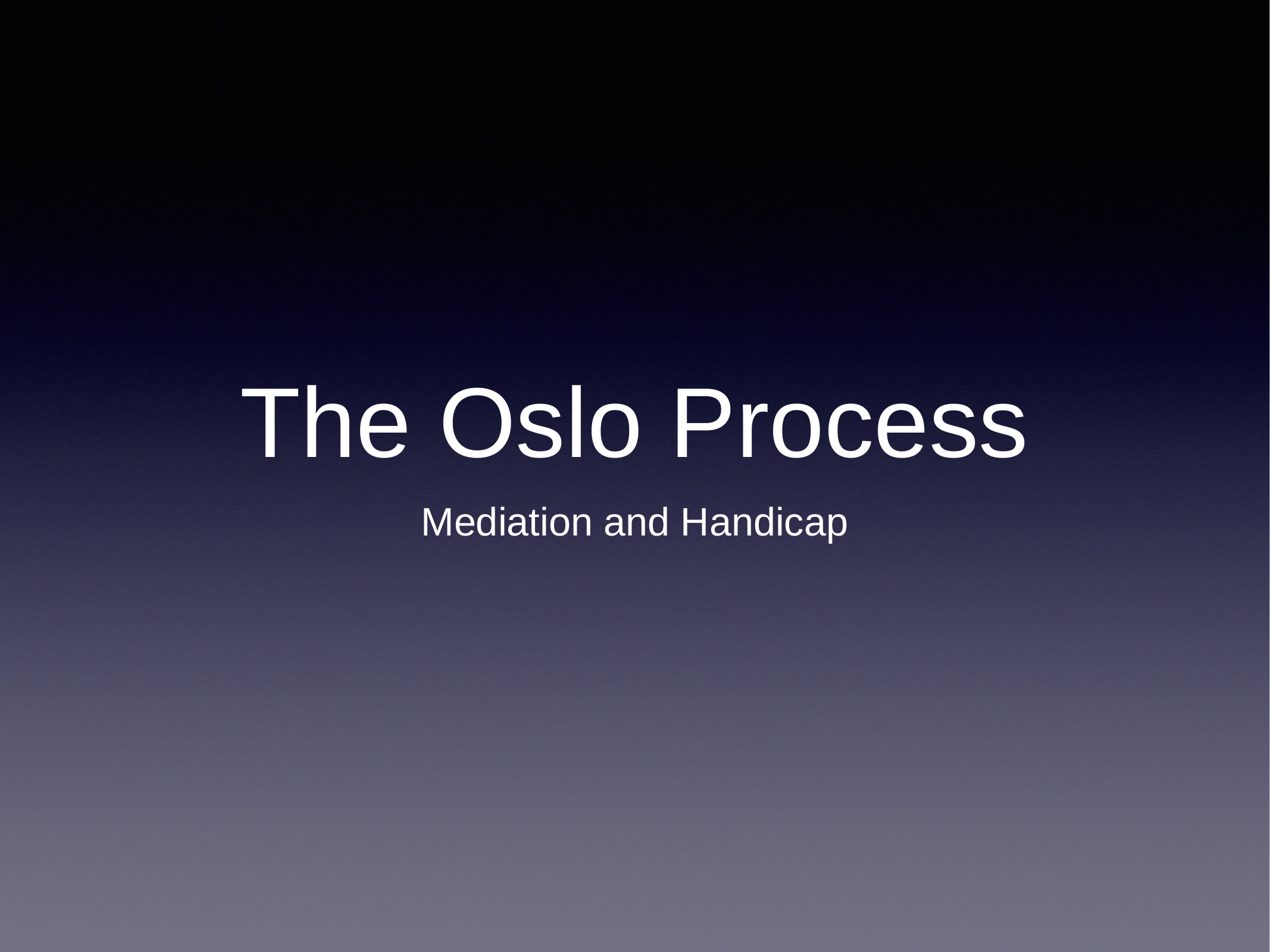

# The Oslo Process
Mediation and Handicap